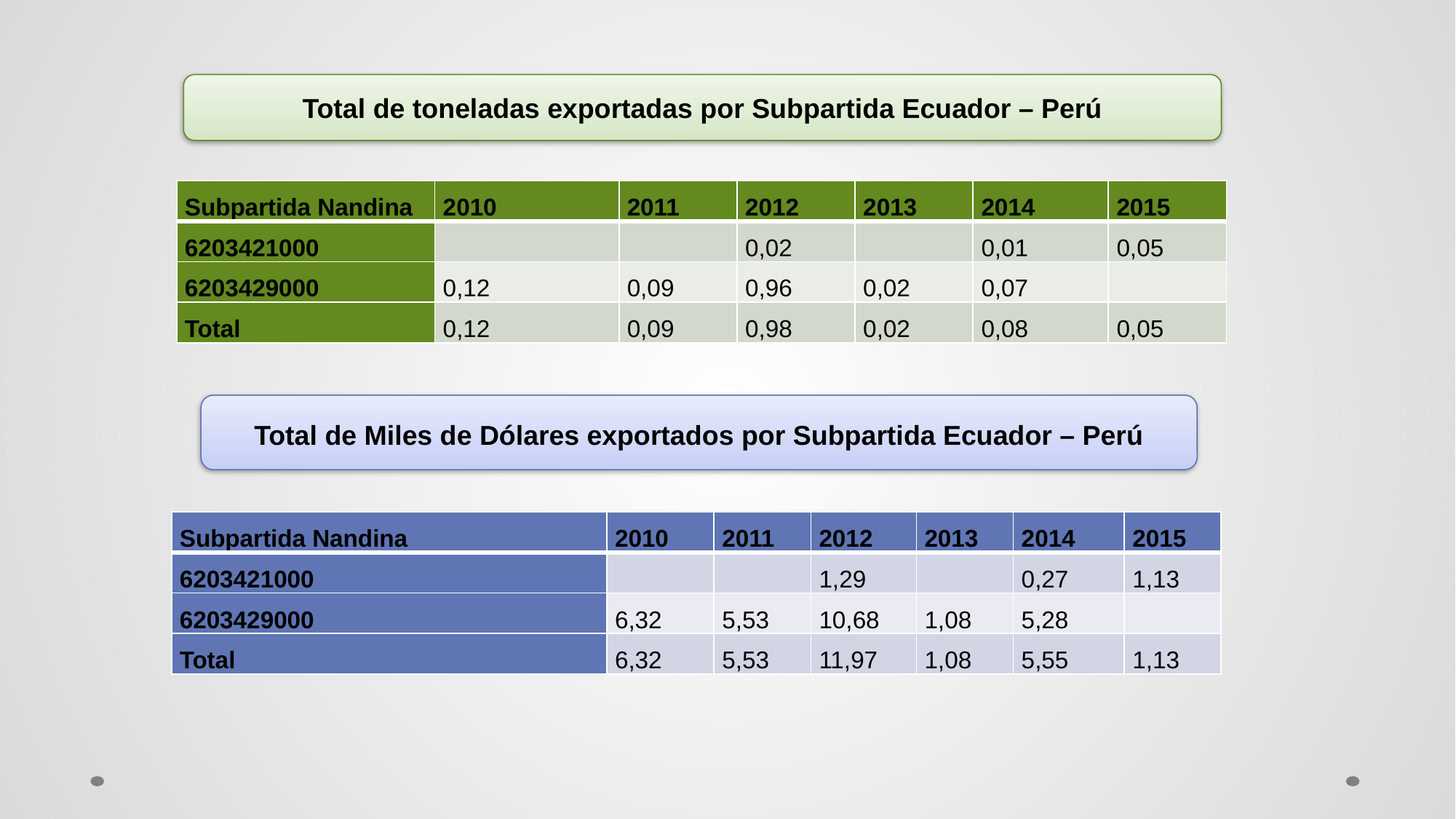

Total de toneladas exportadas por Subpartida Ecuador – Perú

| Subpartida Nandina | 2010 | 2011 | 2012 | 2013 | 2014 | 2015 |
| --- | --- | --- | --- | --- | --- | --- |
| 6203421000 |  |  | 0,02 |  | 0,01 | 0,05 |
| 6203429000 | 0,12 | 0,09 | 0,96 | 0,02 | 0,07 |  |
| Total | 0,12 | 0,09 | 0,98 | 0,02 | 0,08 | 0,05 |

Total de Miles de Dólares exportados por Subpartida Ecuador – Perú

| Subpartida Nandina | 2010 | 2011 | 2012 | 2013 | 2014 | 2015 |
| --- | --- | --- | --- | --- | --- | --- |
| 6203421000 |  |  | 1,29 |  | 0,27 | 1,13 |
| 6203429000 | 6,32 | 5,53 | 10,68 | 1,08 | 5,28 |  |
| Total | 6,32 | 5,53 | 11,97 | 1,08 | 5,55 | 1,13 |